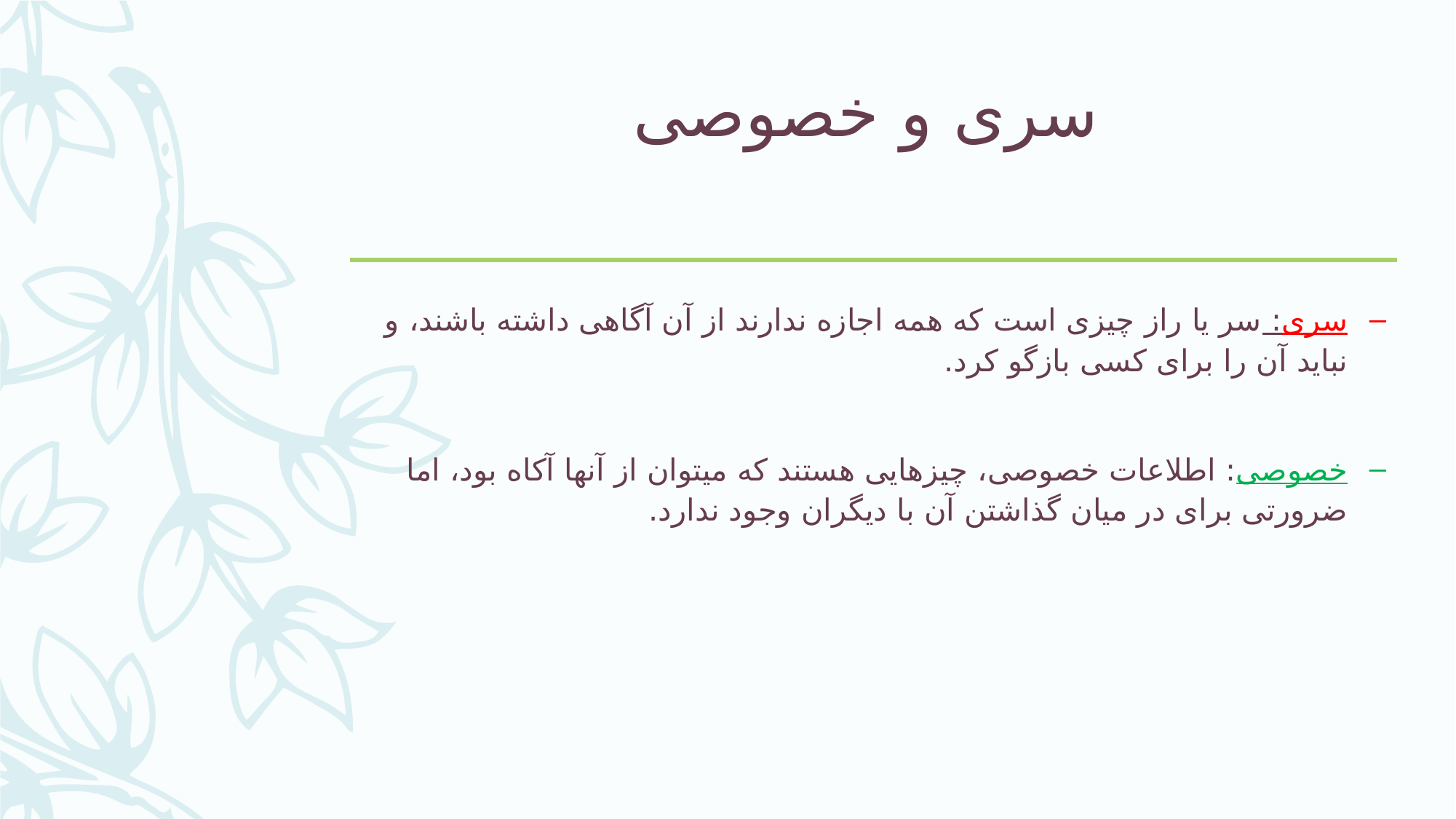

# سری و خصوصی
سری: سر یا راز چیزی است که همه اجازه ندارند از آن آگاهی داشته باشند، و نباید آن را برای کسی بازگو کرد.

خصوصی: اطلاعات خصوصی، چیزهایی هستند که میتوان از آنها آکاه بود، اما ضرورتی برای در میان گذاشتن آن با دیگران وجود ندارد.